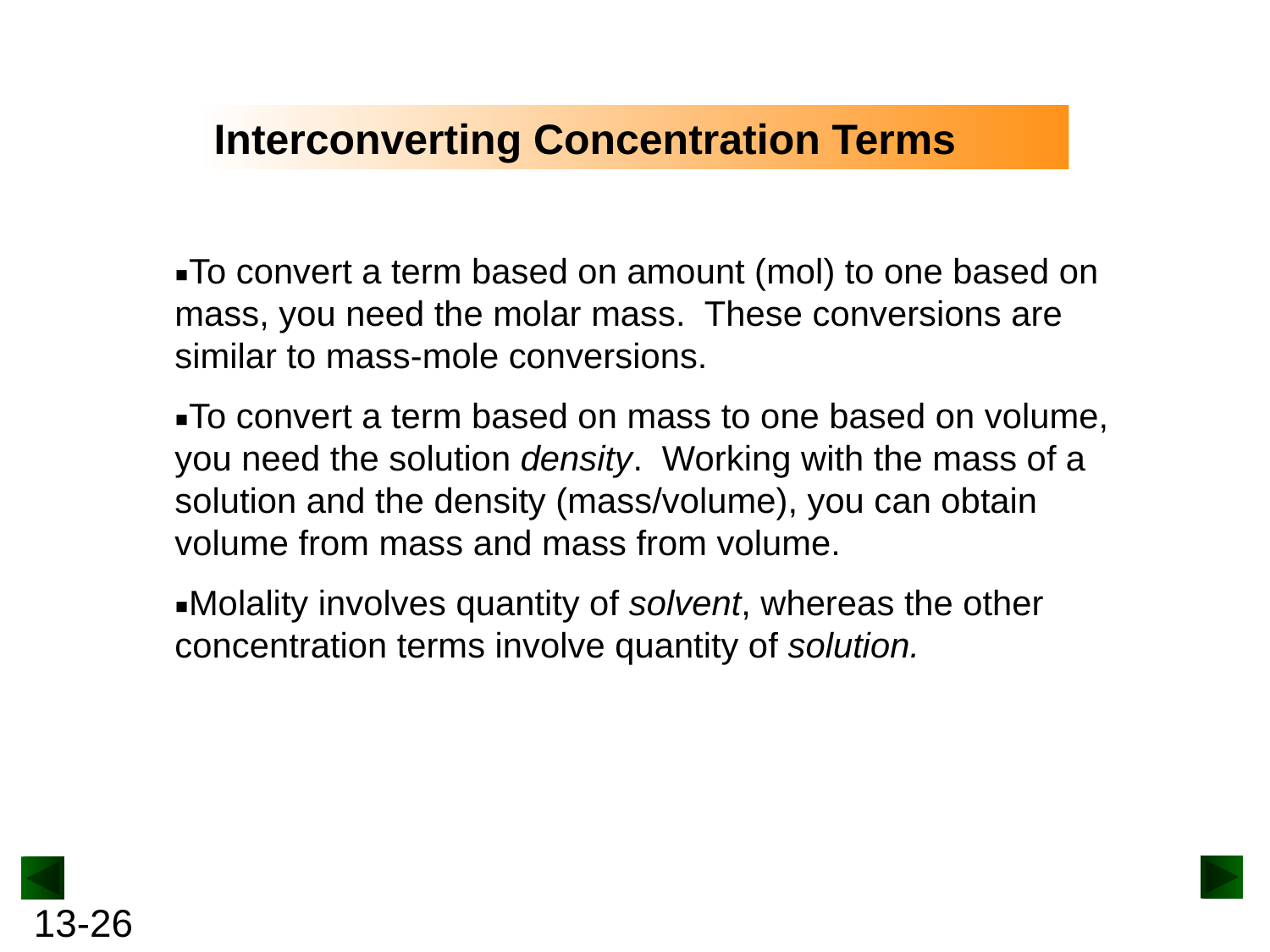

Interconverting Concentration Terms
To convert a term based on amount (mol) to one based on mass, you need the molar mass.  These conversions are similar to mass-mole conversions.
To convert a term based on mass to one based on volume, you need the solution density.  Working with the mass of a solution and the density (mass/volume), you can obtain volume from mass and mass from volume.
Molality involves quantity of solvent, whereas the other concentration terms involve quantity of solution.